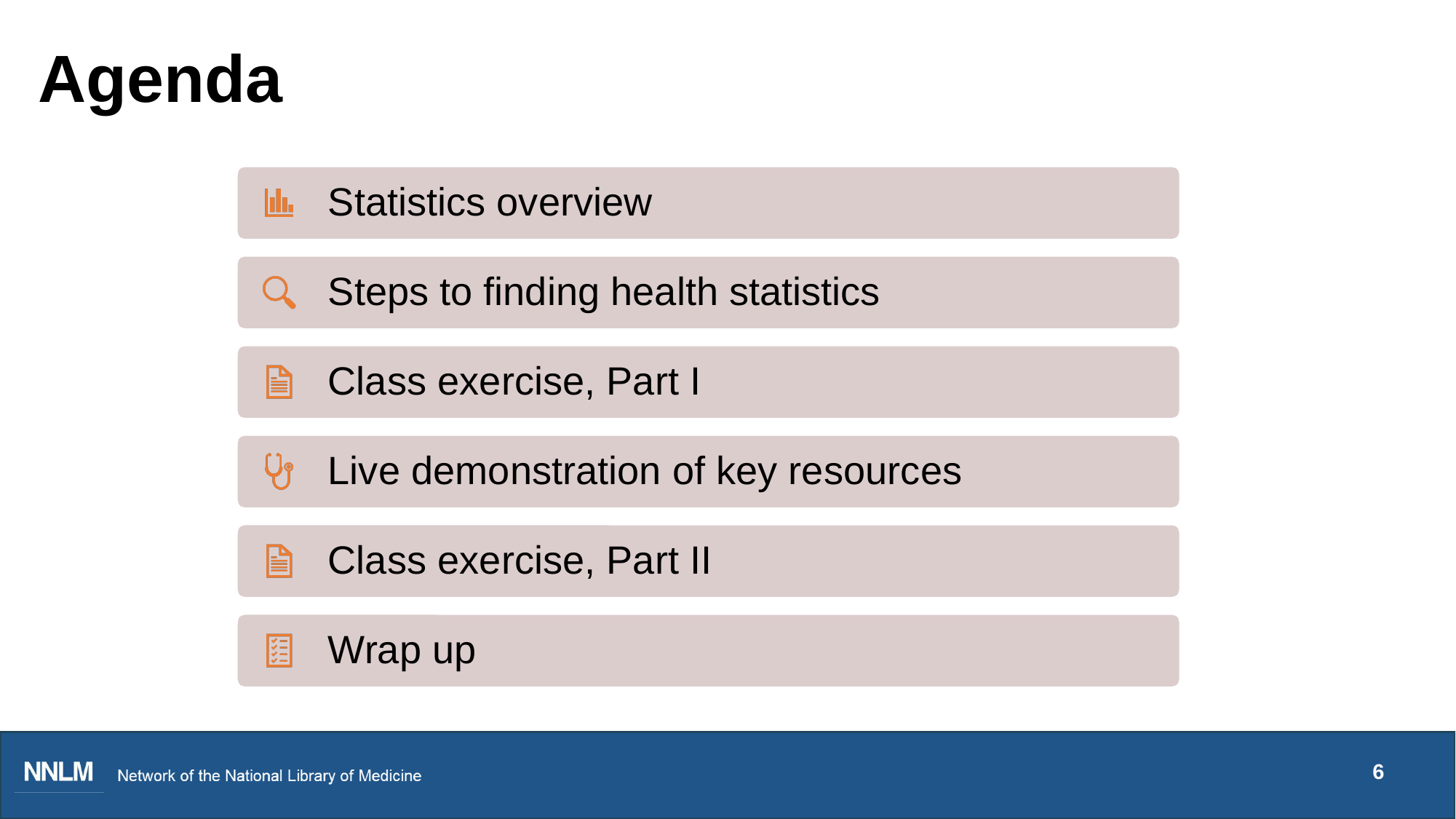

# Agenda
Statistics overview
Steps to finding health statistics
Class exercise, Part I
Live demonstration of key resources
Class exercise, Part II
Wrap up
6